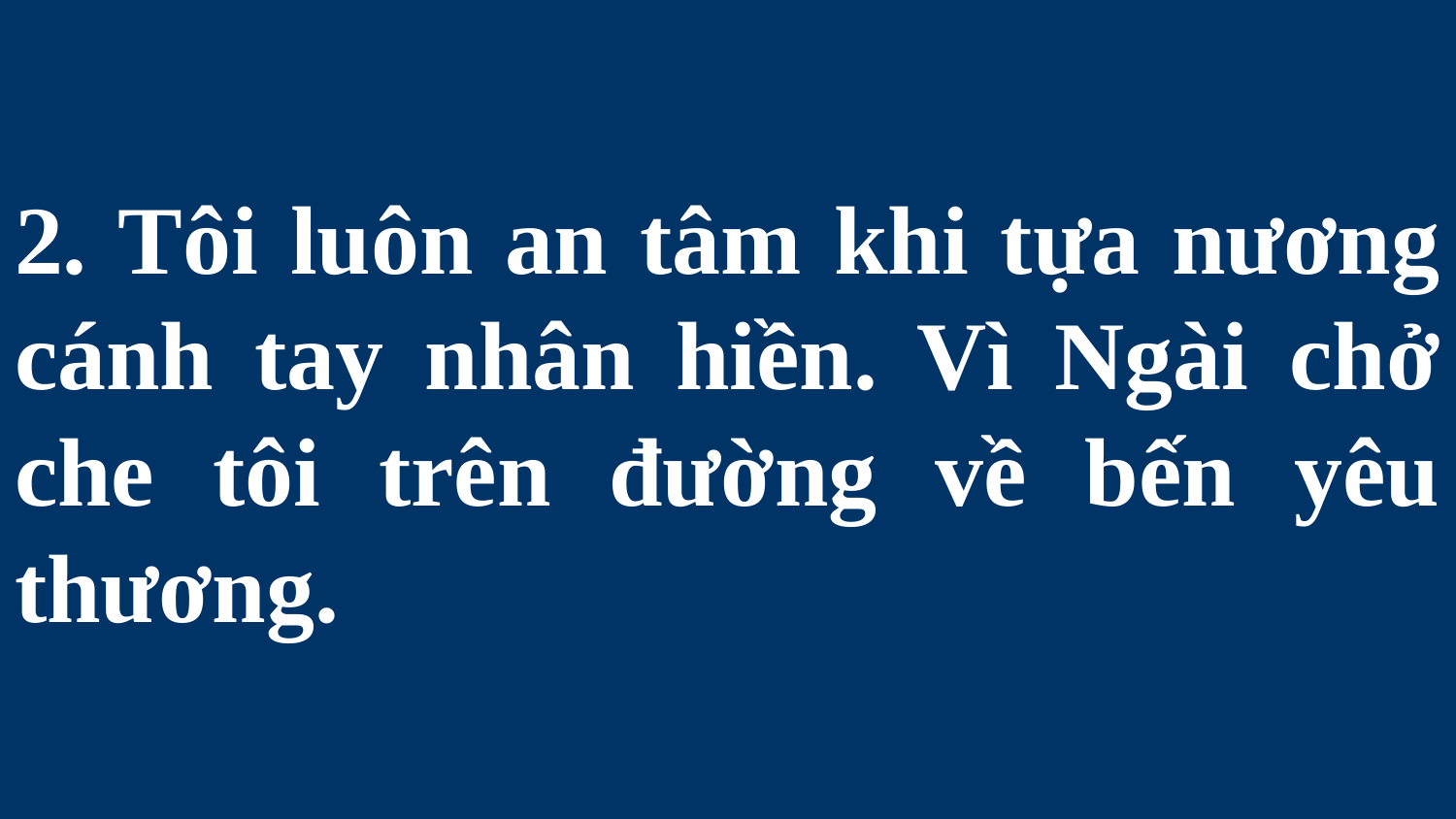

# 2. Tôi luôn an tâm khi tựa nương cánh tay nhân hiền. Vì Ngài chở che tôi trên đường về bến yêu thương.